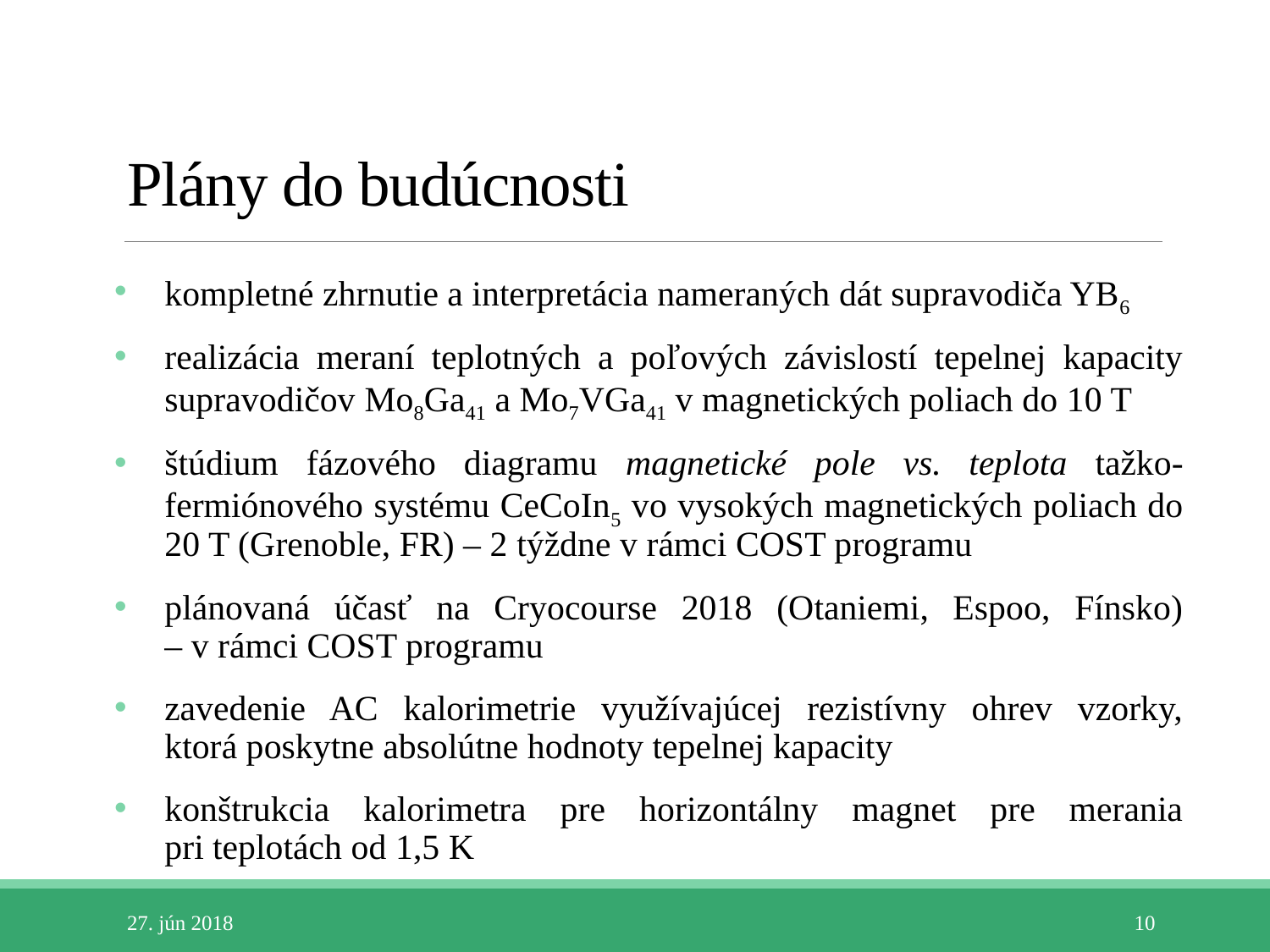

# Plány do budúcnosti
kompletné zhrnutie a interpretácia nameraných dát supravodiča YB6
realizácia meraní teplotných a poľových závislostí tepelnej kapacity supravodičov Mo8Ga41 a Mo7VGa41 v magnetických poliach do 10 T
štúdium fázového diagramu magnetické pole vs. teplota tažko-fermiónového systému CeCoIn5 vo vysokých magnetických poliach do 20 T (Grenoble, FR) – 2 týždne v rámci COST programu
plánovaná účasť na Cryocourse 2018 (Otaniemi, Espoo, Fínsko)
– v rámci COST programu
zavedenie AC kalorimetrie využívajúcej rezistívny ohrev vzorky,
ktorá poskytne absolútne hodnoty tepelnej kapacity
konštrukcia kalorimetra pre horizontálny magnet pre merania
pri teplotách od 1,5 K
27. jún 2018
10